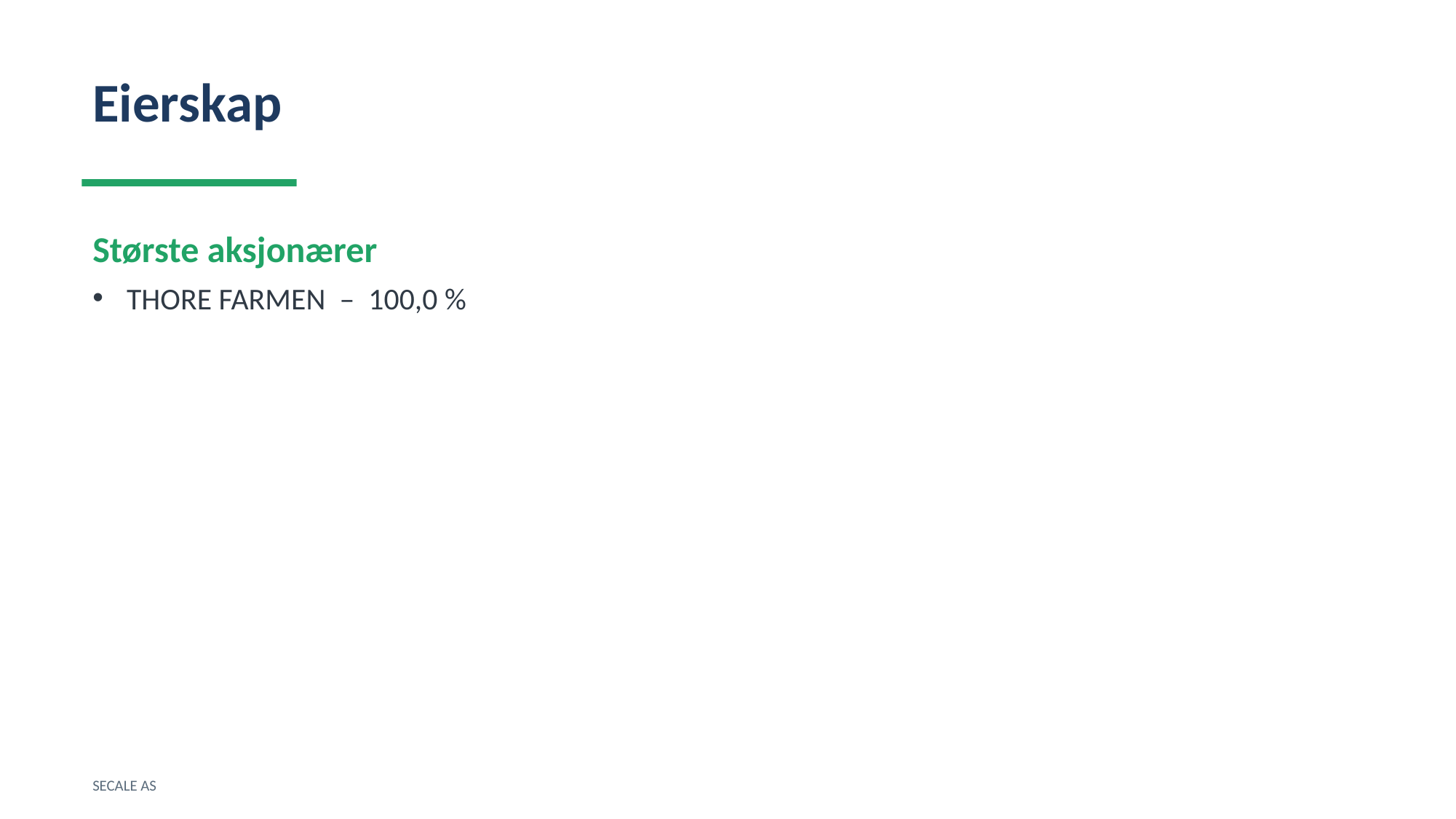

Eierskap

Største aksjonærer
THORE FARMEN  –  100,0 %
SECALE AS